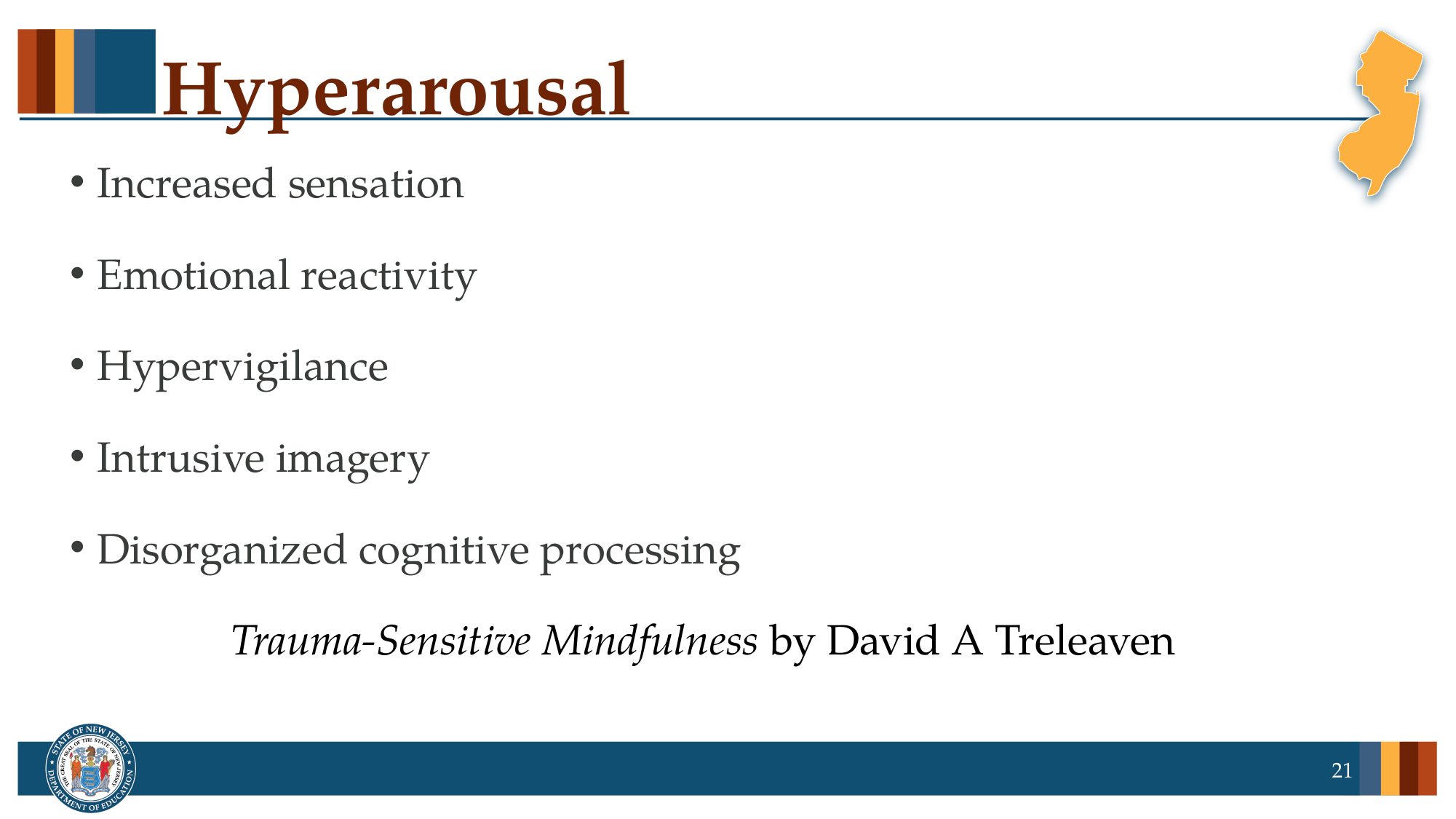

# Hyperarousal
Increased sensation
Emotional reactivity
Hypervigilance
Intrusive imagery
Disorganized cognitive processing
Trauma-Sensitive Mindfulness by David A Treleaven
21